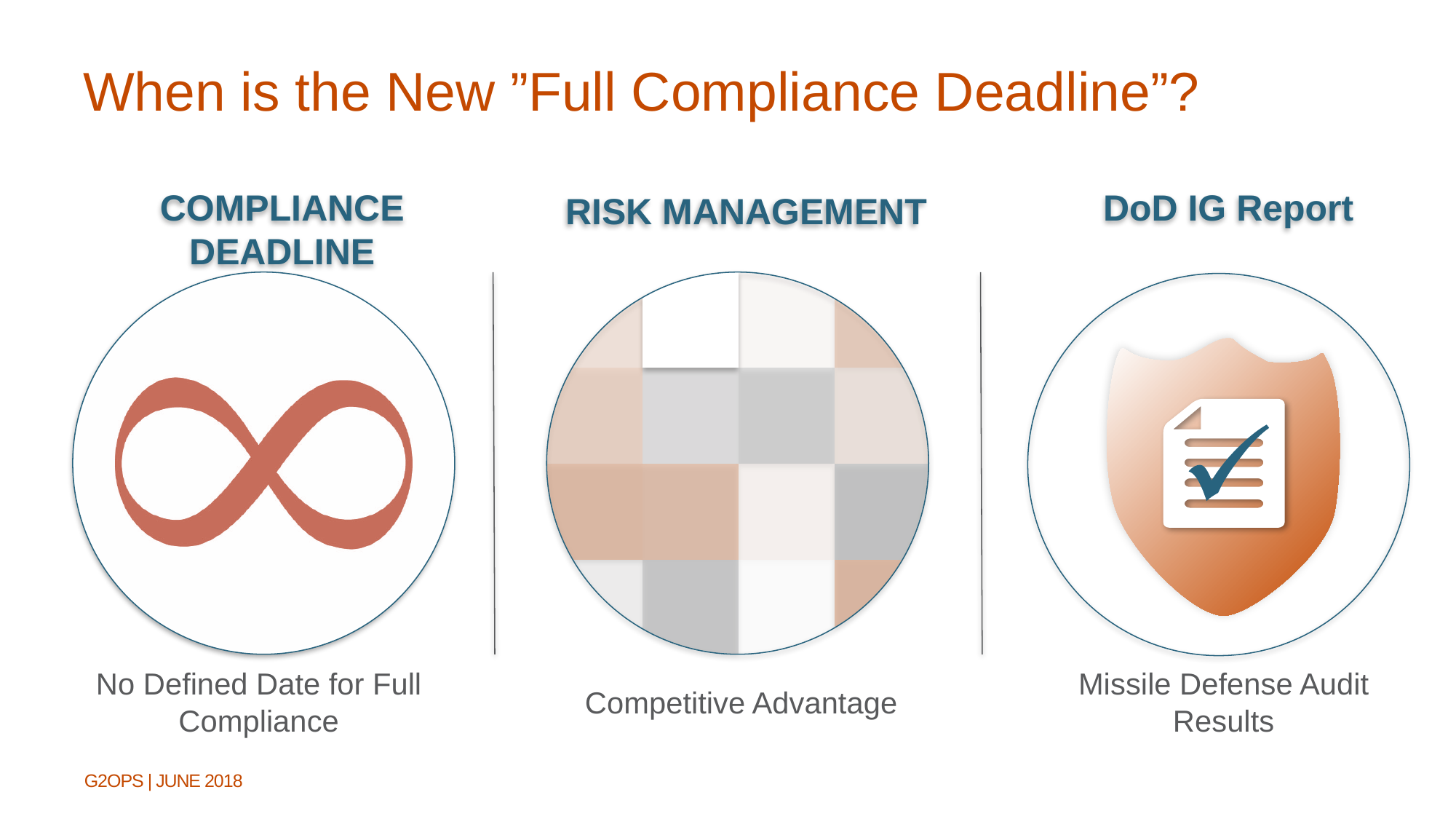

# When is the New ”Full Compliance Deadline”?
COMPLIANCE DEADLINE
DoD IG Report
RISK MANAGEMENT

No Defined Date for Full Compliance
Missile Defense Audit Results
Competitive Advantage